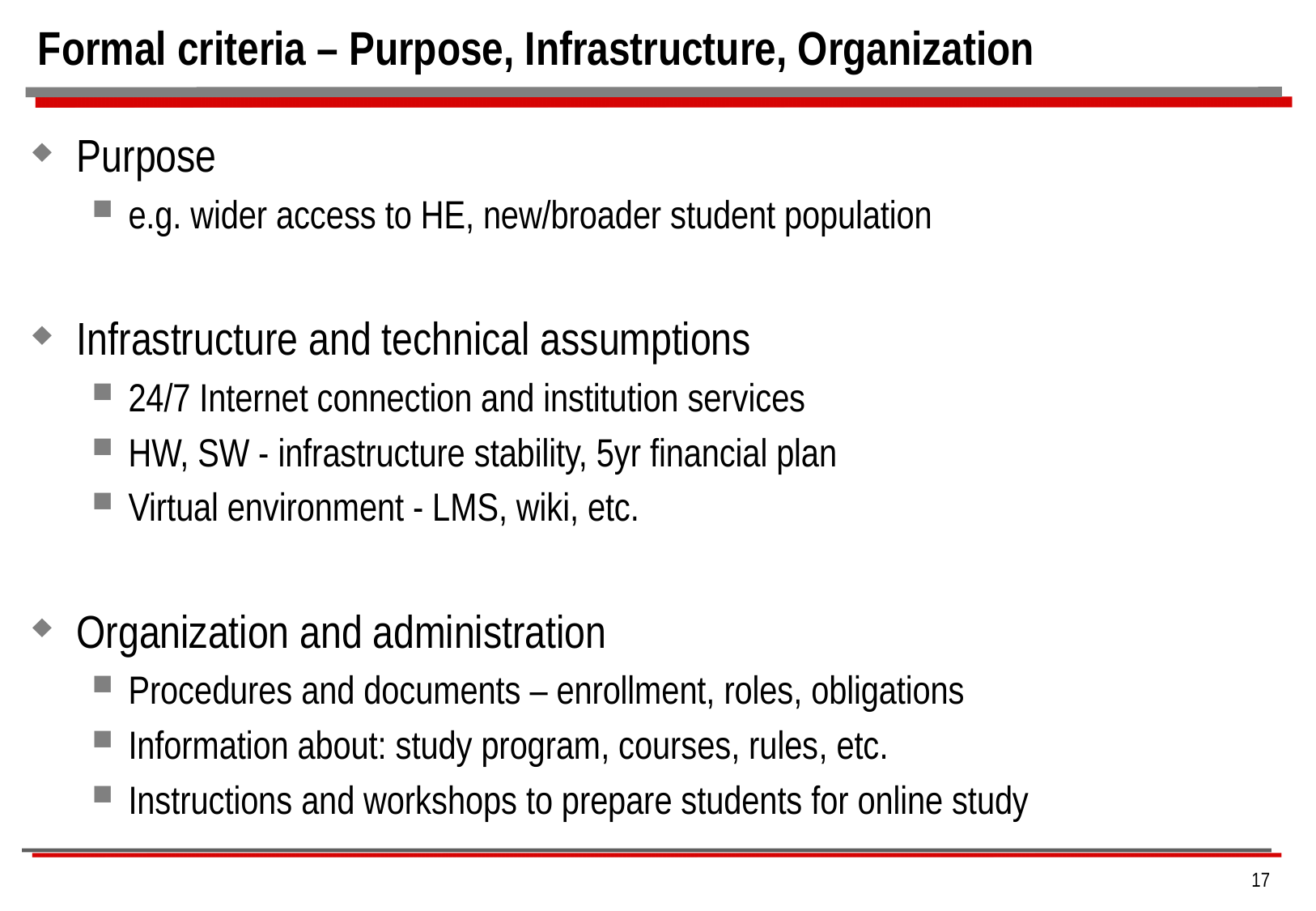

# Formal criteria – Purpose, Infrastructure, Organization
Purpose
e.g. wider access to HE, new/broader student population

Infrastructure and technical assumptions
24/7 Internet connection and institution services
HW, SW - infrastructure stability, 5yr financial plan
Virtual environment - LMS, wiki, etc.

Organization and administration
Procedures and documents – enrollment, roles, obligations
Information about: study program, courses, rules, etc.
Instructions and workshops to prepare students for online study
17